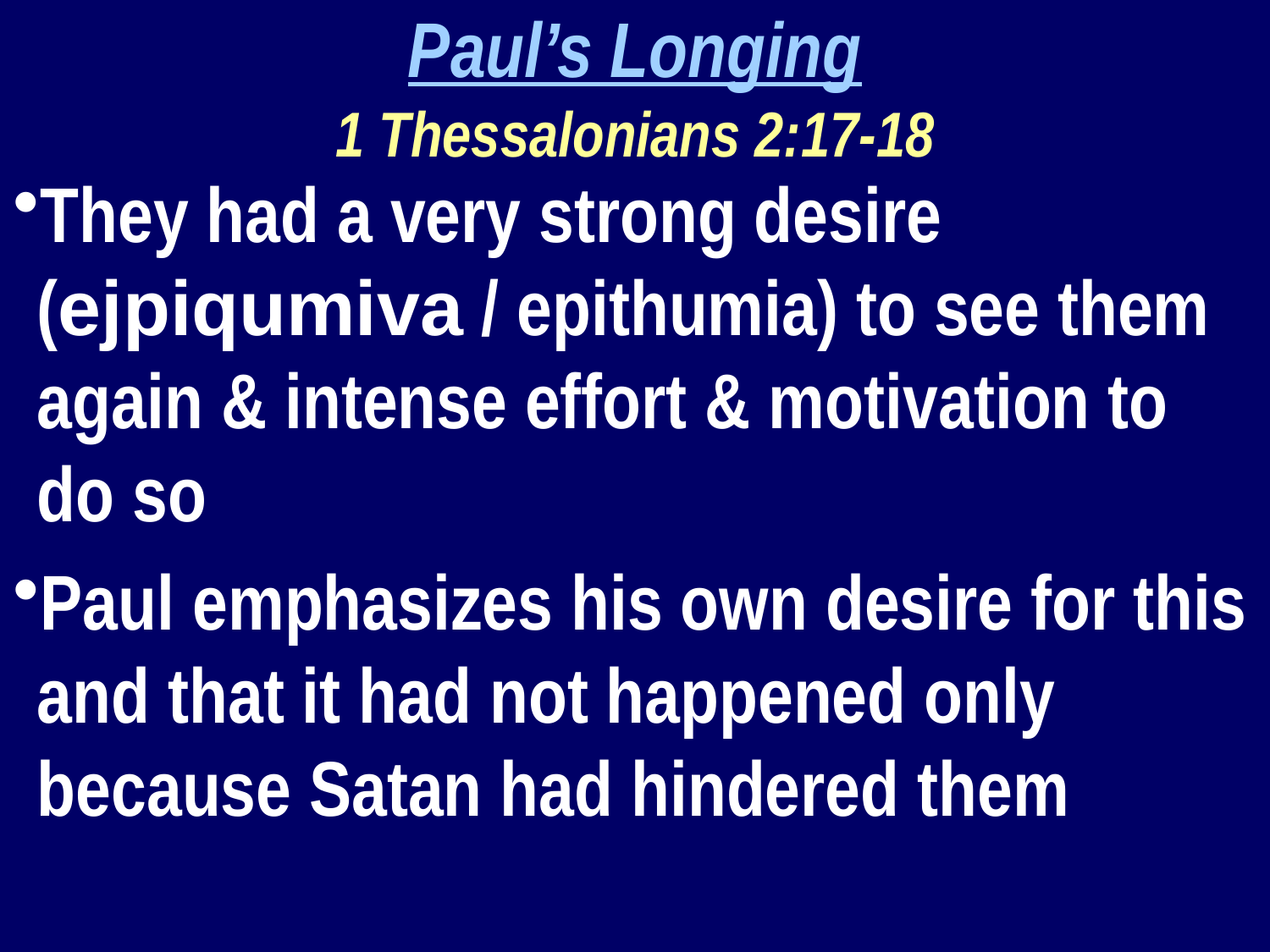

Paul’s Longing
1 Thessalonians 2:17-18
They had a very strong desire (ejpiqumiva / epithumia) to see them again & intense effort & motivation to do so
Paul emphasizes his own desire for this and that it had not happened only because Satan had hindered them